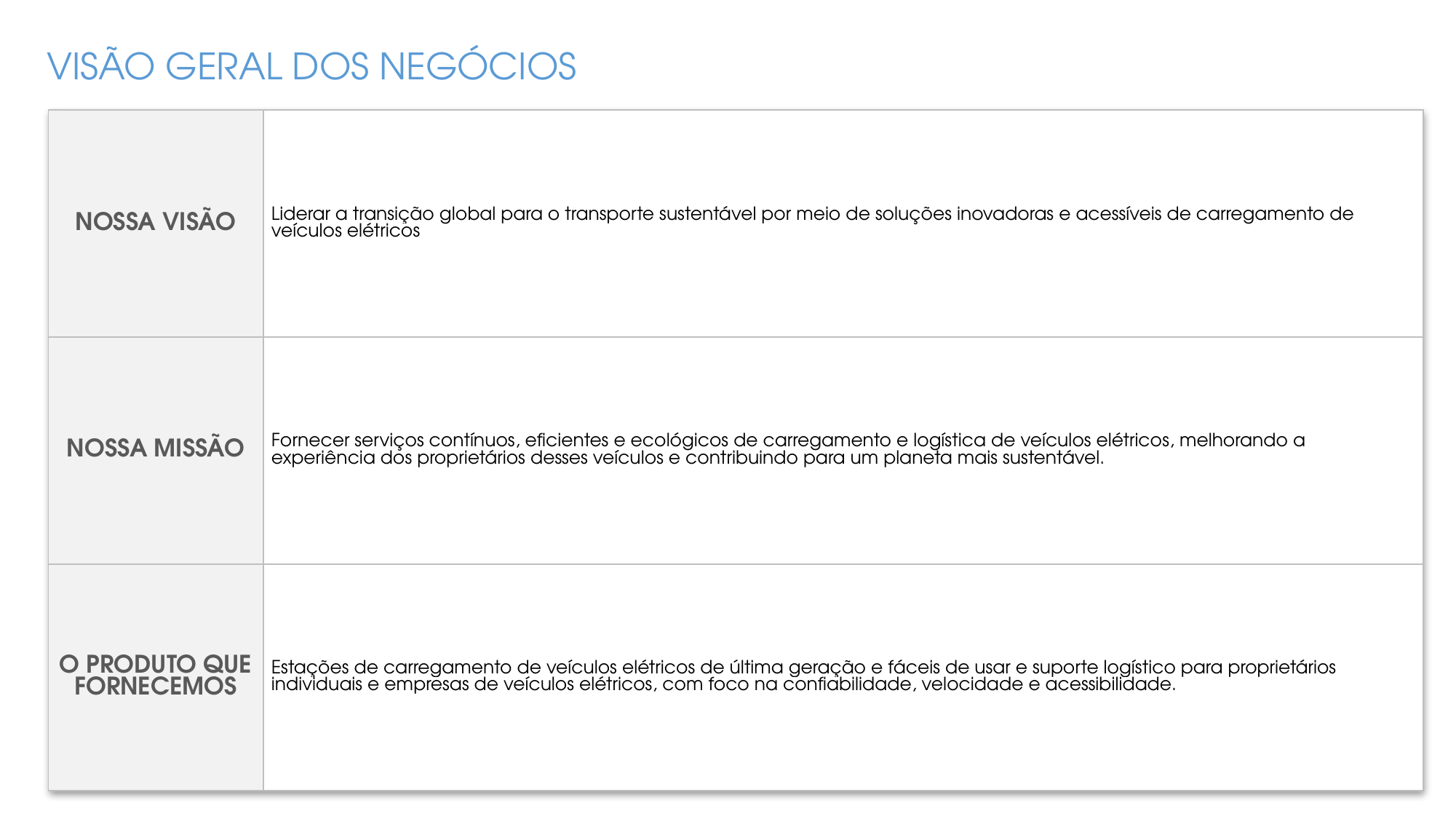

NO
NO
NO
NO
NO
NO
NO
NO
NO
NO
NO
NO
NO
NO
NO
NO
NO
NO
NO
NO
NO
NO
NO
NO
NO
NO
NO
NO
NO
NO
NO
NO
NO
NO
NO
NO
NO
NO
NO
NO
NO
NO
NO
NO
NO
NO
NO
NO
NO
NO
NO
NO
NO
NO
NO
NO
NO
NO
NO
NO
NO
NO
NO
NO
NO
NO
NO
NO
NO
NO
NO
NO
NO
NO
NO
NO
NO
NO
NO
NO
NO
NO
NO
NO
NO
NO
NO
NO
NO
NO
NO
NO
NO
NO
NO
NO
NO
NO
NO
NO
NO
NO
NO
NO
NO
NO
NO
NO
NO
NO
NO
NO
NO
NO
UNKNOWN
NO
YES
UNKNOWN
NO
YES
NO
YES
UNKNOWN
NO
NO
NO
NO
NO
NO
NO
NO
NO
NO
NO
NO
NO
NO
NO
NO
NO
NO
NO
NO
NO
NO
NO
NO
NO
NO
NO
NO
NO
NO
NO
NO
NO
NO
NO
NO
NO
NO
NO
NO
NO
NO
NO
NO
NO
NO
NO
NO
NO
NO
NO
NO
NO
NO
NO
NO
NO
NO
NO
NO
NO
NO
NO
NO
NO
NO
NO
NO
NO
NO
NO
NO
NO
NO
NO
NO
UNKNOWN
NO
YES
UNKNOWN
NO
YES
NO
YES
UNKNOWN
NO
NO
NO
NO
NO
NO
NO
NO
NO
NO
NO
NO
NO
NO
NO
NO
NO
NO
NO
NO
NO
NO
NO
NO
NO
NO
NO
NO
NO
NO
NO
NO
NO
NO
NO
NO
NO
NO
NO
NO
NO
NO
NO
NO
NO
NO
NO
NO
NO
NO
NO
NO
UNKNOWN
NO
YES
UNKNOWN
NO
YES
NO
YES
UNKNOWN
NO
NO
NO
NO
NO
NO
NO
NO
NO
NO
NO
NO
NO
NO
NO
NO
NO
NO
NO
NO
NO
NO
NO
NO
NO
NO
NO
NO
NO
NO
NO
NO
NO
NO
NO
NO
NO
NO
NO
NO
NO
NO
NO
NO
NO
NO
NO
NO
NO
NO
NO
NO
NO
NO
NO
NO
NO
NO
NO
NO
NO
NO
NO
NO
NO
NO
NO
NO
NO
NO
NO
NO
NO
NO
NO
NO
NO
NO
NO
NO
NO
NO
NO
NO
NO
NO
NO
NO
NO
NO
NO
NO
NO
NO
NO
NO
NO
NO
NO
NO
NO
NO
NO
NO
NO
NO
NO
NO
NO
NO
NO
NO
NO
NO
NO
NO
NO
NO
NO
NO
NO
NO
NO
NO
NO
NO
NO
NO
NO
NO
NO
NO
NO
NO
NO
NO
NO
NO
NO
NO
NO
NO
NO
NO
NO
NO
NO
NO
NO
NO
NO
NO
NO
NO
NO
NO
NO
NO
NO
NO
NO
NO
NO
NO
NO
NO
UNKNOWN
UNKNOWN
UNKNOWN
UNKNOWN
NO
YES
UNKNOWN
NO
YES
NO
YES
UNKNOWN
NO
NO
NO
NO
NO
NO
NO
NO
NO
NO
NO
NO
NO
NO
NO
NO
NO
NO
NO
NO
NO
NO
NO
NO
NO
NO
NO
NO
NO
NO
NO
NO
NO
NO
NO
NO
NO
NO
NO
NO
NO
NO
NO
NO
NO
NO
NO
NO
NO
NO
NO
NO
NO
NO
NO
NO
NO
NO
NO
NO
NO
NO
NO
NO
NO
NO
NO
NO
NO
NO
NO
NO
NO
NO
NO
NO
NO
NO
NO
NO
NO
NO
NO
NO
NO
NO
NO
NO
UNKNOWN
NO
YES
UNKNOWN
NO
YES
NO
YES
UNKNOWN
NO
NO
NO
NO
NO
NO
NO
NO
NO
NO
NO
NO
NO
NO
NO
NO
NO
NO
NO
NO
NO
NO
NO
NO
NO
NO
NO
NO
NO
NO
NO
NO
NO
NO
NO
NO
NO
NO
NO
NO
NO
NO
NO
NO
NO
NO
NO
NO
NO
NO
NO
NO
NO
NO
NO
NO
NO
NO
NO
NO
NO
NO
NO
NO
NO
NO
NO
NO
NO
NO
NO
NO
NO
NO
NO
NO
NO
NO
NO
NO
NO
NO
NO
NO
NO
NO
NO
NO
NO
NO
NO
NO
NO
NO
NO
NO
NO
NO
NO
NO
NO
NO
NO
NO
NO
NO
NO
NO
NO
NO
NO
NO
NO
NO
NO
NO
NO
NO
NO
NO
NO
NO
NO
NO
NO
NO
NO
NO
NO
NO
NO
NO
NO
NO
NO
NO
NO
NO
NO
NO
NO
NO
UNKNOWN
UNKNOWN
UNKNOWN
NO
YES
UNKNOWN
NO
YES
NO
YES
UNKNOWN
NO
NO
NO
NO
NO
NO
NO
NO
NO
NO
NO
NO
NO
NO
NO
NO
NO
NO
NO
NO
NO
NO
NO
NO
NO
NO
NO
NO
NO
NO
NO
NO
NO
NO
NO
NO
NO
NO
NO
NO
NO
NO
NO
NO
NO
NO
NO
NO
NO
NO
NO
NO
UNKNOWN
NO
YES
UNKNOWN
NO
YES
NO
YES
UNKNOWN
NO
NO
NO
NO
NO
NO
NO
NO
NO
NO
NO
NO
NO
NO
NO
NO
NO
NO
NO
NO
NO
NO
NO
NO
NO
NO
NO
NO
NO
NO
NO
NO
NO
NO
NO
NO
NO
NO
NO
NO
NO
NO
NO
NO
NO
NO
NO
NO
NO
NO
NO
NO
NO
NO
NO
NO
NO
NO
NO
NO
NO
NO
NO
NO
NO
NO
NO
NO
NO
NO
NO
NO
NO
NO
NO
NO
NO
NO
NO
NO
NO
NO
NO
NO
NO
NO
NO
NO
UNKNOWN
NO
YES
UNKNOWN
NO
YES
NO
YES
UNKNOWN
NO
NO
NO
NO
NO
NO
NO
NO
NO
NO
NO
NO
NO
NO
NO
NO
NO
NO
NO
NO
NO
NO
NO
NO
NO
NO
NO
NO
NO
NO
NO
NO
NO
NO
NO
NO
NO
NO
NO
NO
NO
NO
NO
NO
NO
NO
NO
NO
NO
NO
NO
NO
NO
NO
NO
NO
NO
NO
NO
NO
NO
NO
NO
NO
NO
NO
NO
NO
NO
NO
NO
NO
NO
NO
NO
NO
NO
NO
NO
NO
NO
NO
NO
NO
NO
NO
NO
NO
NO
NO
NO
NO
NO
NO
NO
NO
NO
NO
NO
NO
NO
NO
NO
NO
NO
NO
NO
NO
NO
NO
NO
NO
NO
NO
NO
NO
NO
NO
NO
NO
NO
NO
NO
NO
NO
NO
NO
NO
NO
NO
NO
NO
NO
NO
NO
NO
NO
NO
NO
NO
NO
NO
UNKNOWN
UNKNOWN
UNKNOWN
UNKNOWN
NO
YES
UNKNOWN
NO
YES
NO
YES
UNKNOWN
NO
NO
NO
NO
NO
NO
NO
NO
NO
NO
NO
NO
NO
NO
NO
NO
NO
NO
NO
NO
NO
NO
NO
NO
NO
NO
NO
NO
NO
NO
NO
NO
NO
NO
NO
NO
NO
NO
NO
NO
NO
NO
NO
NO
NO
NO
NO
NO
NO
NO
NO
NO
UNKNOWN
NO
YES
UNKNOWN
NO
YES
NO
YES
UNKNOWN
NO
NO
NO
NO
NO
NO
NO
NO
NO
NO
NO
NO
NO
NO
NO
NO
NO
NO
NO
NO
NO
NO
NO
NO
NO
NO
NO
NO
NO
NO
NO
NO
NO
NO
NO
NO
NO
NO
NO
NO
NO
NO
NO
NO
NO
NO
NO
NO
NO
NO
NO
NO
UNKNOWN
NO
YES
UNKNOWN
NO
YES
NO
YES
UNKNOWN
NO
NO
NO
NO
NO
NO
NO
NO
NO
NO
NO
NO
NO
NO
NO
NO
NO
NO
NO
NO
NO
NO
NO
NO
NO
NO
NO
NO
NO
NO
NO
NO
NO
NO
NO
NO
NO
NO
NO
NO
NO
NO
NO
NO
NO
NO
NO
NO
NO
NO
NO
NO
NO
NO
NO
NO
NO
NO
NO
NO
NO
NO
NO
NO
NO
NO
NO
NO
NO
NO
NO
NO
NO
NO
NO
NO
NO
NO
NO
NO
NO
NO
NO
NO
NO
NO
NO
NO
UNKNOWN
NO
YES
UNKNOWN
NO
YES
NO
YES
UNKNOWN
NO
NO
NO
NO
NO
NO
NO
NO
NO
NO
NO
NO
NO
NO
NO
NO
NO
NO
NO
NO
NO
NO
NO
NO
NO
NO
NO
NO
NO
NO
NO
NO
NO
NO
NO
NO
NO
NO
NO
NO
NO
NO
NO
NO
NO
NO
NO
NO
NO
NO
NO
NO
NO
NO
NO
NO
NO
NO
NO
NO
NO
NO
NO
NO
NO
NO
NO
NO
NO
NO
NO
NO
NO
NO
NO
NO
NO
NO
NO
NO
NO
NO
NO
NO
NO
NO
NO
NO
NO
NO
NO
NO
NO
NO
NO
NO
NO
NO
NO
NO
NO
NO
NO
NO
NO
NO
NO
NO
NO
NO
NO
NO
NO
NO
NO
NO
NO
NO
NO
NO
NO
NO
NO
NO
NO
NO
NO
NO
NO
NO
NO
NO
NO
NO
NO
NO
NO
NO
NO
NO
NO
NO
UNKNOWN
UNKNOWN
UNKNOWN
UNKNOWN
UNKNOWN
NO
YES
UNKNOWN
NO
YES
NO
YES
UNKNOWN
NO
NO
NO
NO
NO
NO
NO
NO
NO
NO
NO
NO
NO
NO
NO
NO
NO
NO
NO
NO
NO
NO
NO
NO
NO
NO
NO
NO
NO
NO
NO
NO
NO
NO
NO
NO
NO
NO
NO
NO
NO
NO
NO
NO
NO
NO
NO
NO
NO
NO
NO
NO
UNKNOWN
NO
YES
UNKNOWN
NO
YES
NO
YES
UNKNOWN
NO
NO
NO
NO
NO
NO
NO
NO
NO
NO
NO
NO
NO
NO
NO
NO
NO
NO
NO
NO
NO
NO
NO
NO
NO
NO
NO
NO
NO
NO
NO
NO
NO
NO
NO
NO
NO
NO
NO
NO
NO
NO
NO
NO
NO
NO
NO
NO
NO
NO
NO
NO
UNKNOWN
UNKNOWN
NO
NO
NO
NO
NO
NO
NO
NO
NO
NO
NO
NO
NO
NO
NO
NO
NO
NO
VISÃO GERAL DOS NEGÓCIOS
| NOSSA VISÃO | Liderar a transição global para o transporte sustentável por meio de soluções inovadoras e acessíveis de carregamento de veículos elétricos |
| --- | --- |
| NOSSA MISSÃO | Fornecer serviços contínuos, eficientes e ecológicos de carregamento e logística de veículos elétricos, melhorando a experiência dos proprietários desses veículos e contribuindo para um planeta mais sustentável. |
| O PRODUTO QUE FORNECEMOS | Estações de carregamento de veículos elétricos de última geração e fáceis de usar e suporte logístico para proprietários individuais e empresas de veículos elétricos, com foco na confiabilidade, velocidade e acessibilidade. |